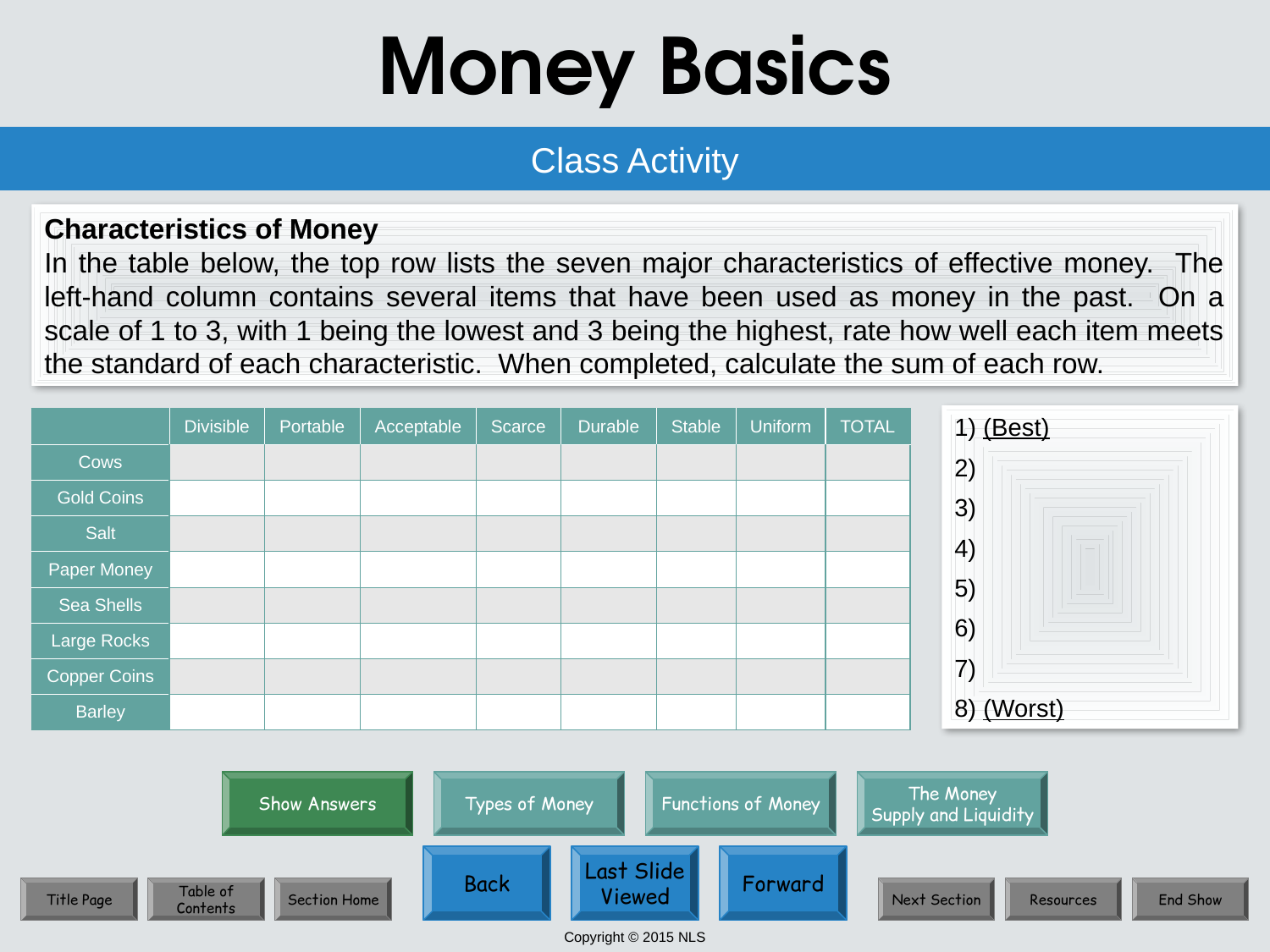

# Money Basics
Class Activity
Characteristics of Money
In the table below, the top row lists the seven major characteristics of effective money.  The left-hand column contains several items that have been used as money in the past.  On a scale of 1 to 3, with 1 being the lowest and 3 being the highest, rate how well each item meets the standard of each characteristic.  When completed, calculate the sum of each row.
1) (Best)
2)
3)
4)
5)
6)
7)
8) (Worst)
|  | Divisible | Portable | Acceptable | Scarce | Durable | Stable | Uniform | TOTAL |
| --- | --- | --- | --- | --- | --- | --- | --- | --- |
| Cows |  |  |  |  |  |  |  |  |
| Gold Coins |  |  |  |  |  |  |  |  |
| Salt |  |  |  |  |  |  |  |  |
| Paper Money |  |  |  |  |  |  |  |  |
| Sea Shells |  |  |  |  |  |  |  |  |
| Large Rocks |  |  |  |  |  |  |  |  |
| Copper Coins |  |  |  |  |  |  |  |  |
| Barley |  |  |  |  |  |  |  |  |
Show Answers
Types of Money
Functions of Money
The Money
Supply and Liquidity